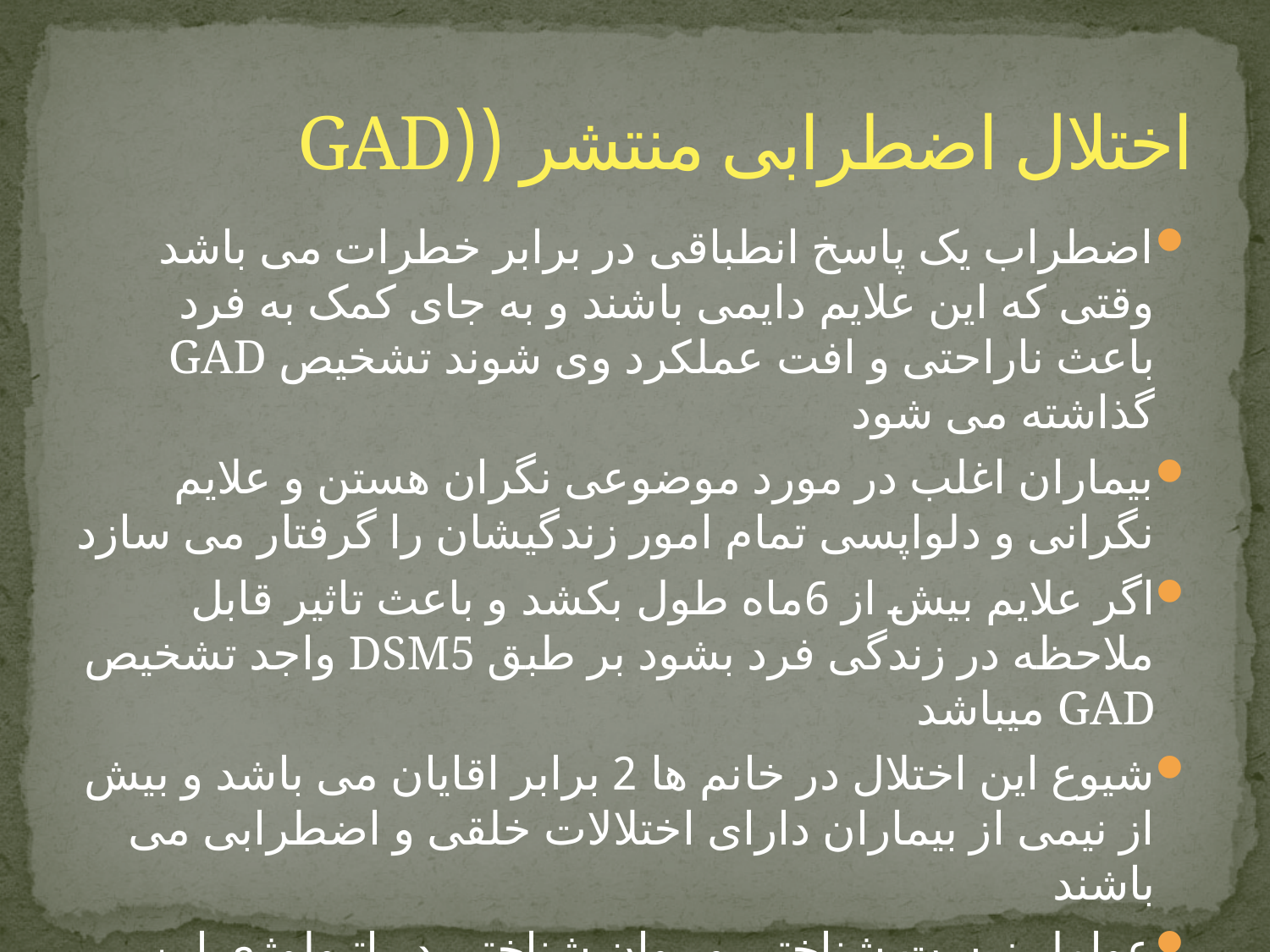

# اختلال اضطرابی منتشر ((GAD
اضطراب یک پاسخ انطباقی در برابر خطرات می باشد وقتی که این علایم دایمی باشند و به جای کمک به فرد باعث ناراحتی و افت عملکرد وی شوند تشخیص GAD گذاشته می شود
بیماران اغلب در مورد موضوعی نگران هستن و علایم نگرانی و دلواپسی تمام امور زندگیشان را گرفتار می سازد
اگر علایم بیش از 6ماه طول بکشد و باعث تاثیر قابل ملاحظه در زندگی فرد بشود بر طبق DSM5 واجد تشخیص GAD میباشد
شیوع این اختلال در خانم ها 2 برابر اقایان می باشد و بیش از نیمی از بیماران دارای اختلالات خلقی و اضطرابی می باشند
عوامل زیست شناختی و روان شناختی در اتیولوژی این اختلال درگیرند